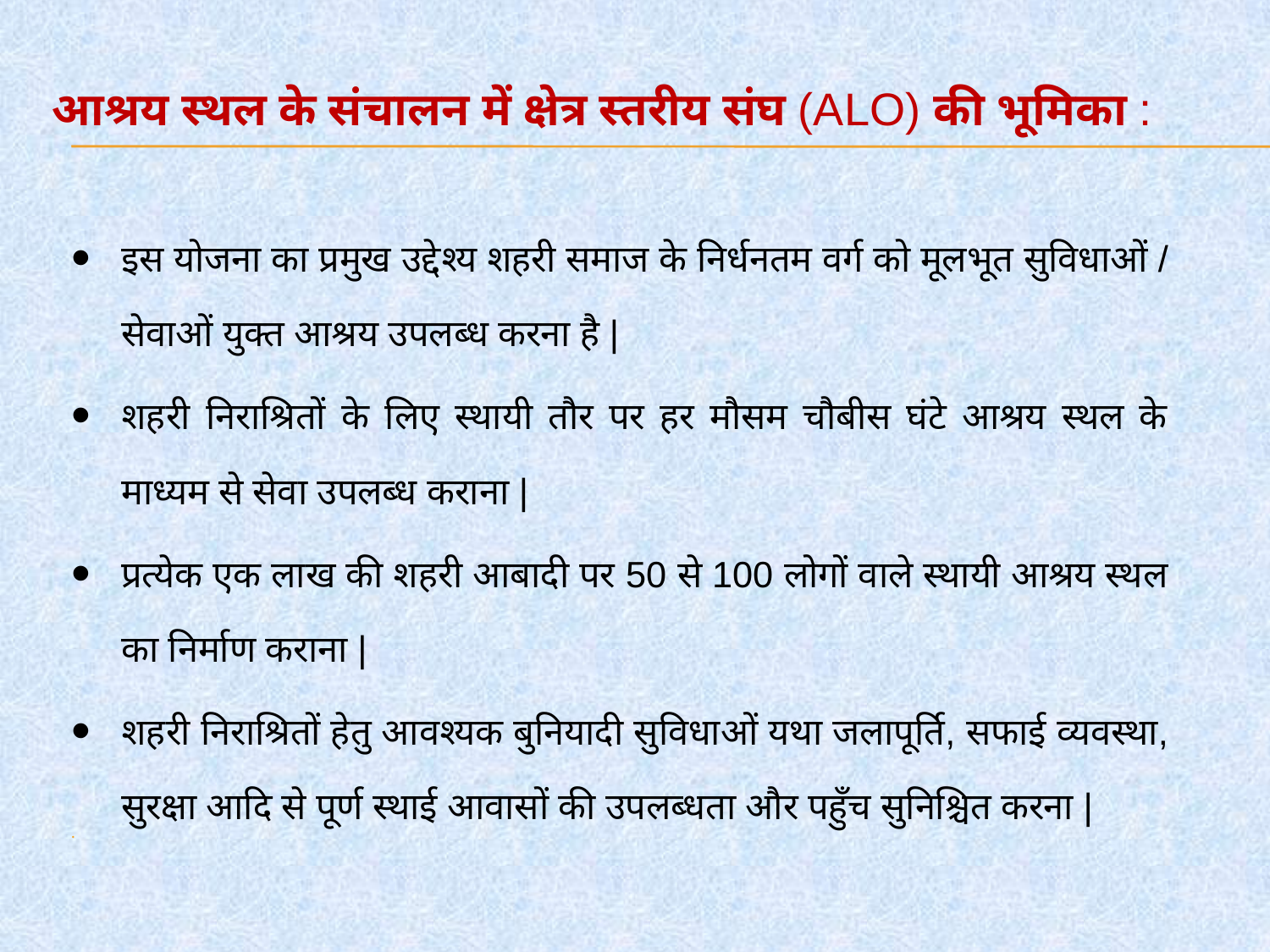

# आश्रय स्थल के संचालन में क्षेत्र स्तरीय संघ (ALO) की भूमिका :
इस योजना का प्रमुख उद्देश्य शहरी समाज के निर्धनतम वर्ग को मूलभूत सुविधाओं / सेवाओं युक्त आश्रय उपलब्ध करना है |
शहरी निराश्रितों के लिए स्थायी तौर पर हर मौसम चौबीस घंटे आश्रय स्थल के माध्यम से सेवा उपलब्ध कराना |
प्रत्येक एक लाख की शहरी आबादी पर 50 से 100 लोगों वाले स्थायी आश्रय स्थल का निर्माण कराना |
शहरी निराश्रितों हेतु आवश्यक बुनियादी सुविधाओं यथा जलापूर्ति, सफाई व्यवस्था, सुरक्षा आदि से पूर्ण स्थाई आवासों की उपलब्धता और पहुँच सुनिश्चित करना |